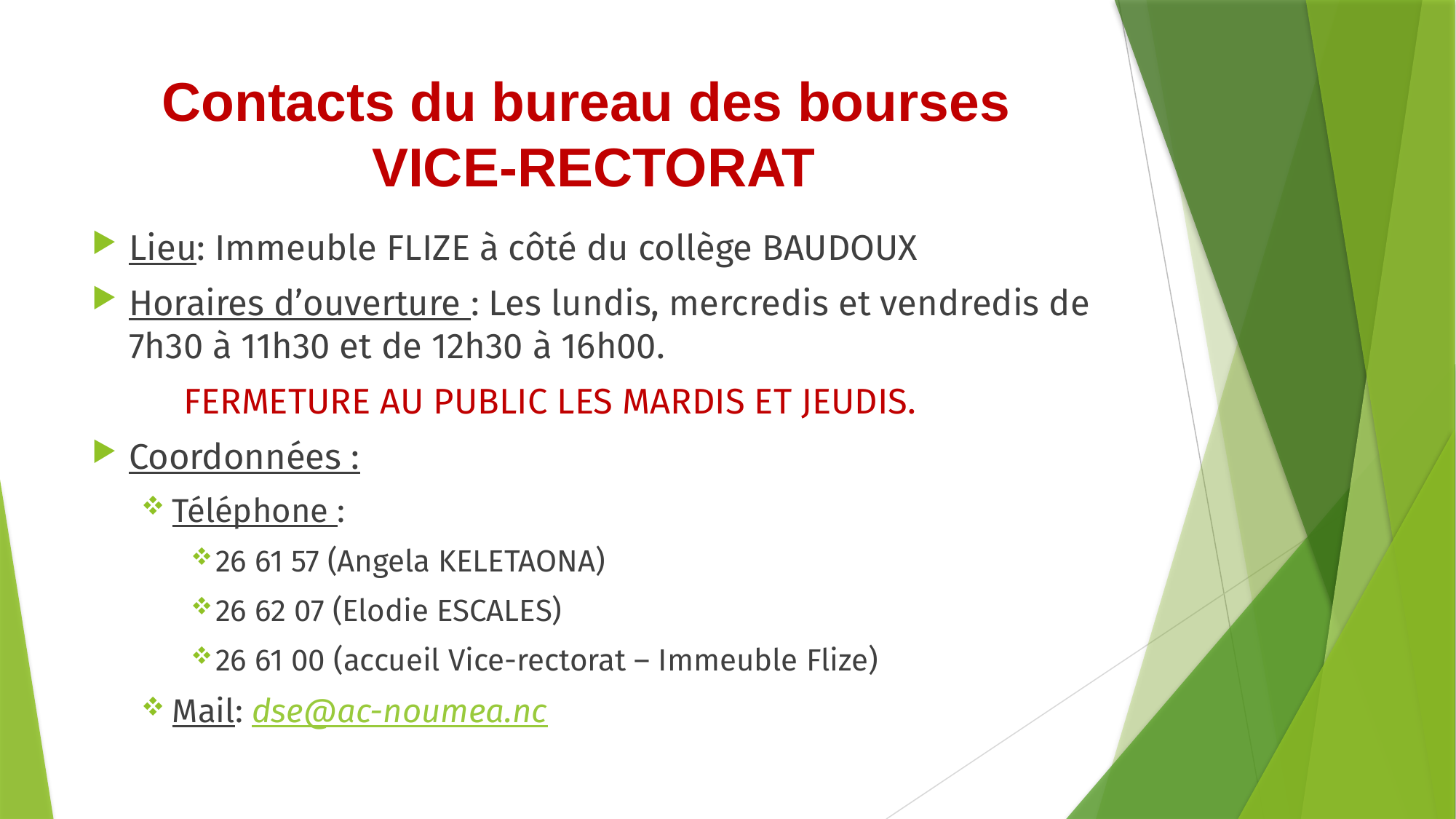

# Contacts du bureau des bourses VICE-RECTORAT
Lieu: Immeuble FLIZE à côté du collège BAUDOUX
Horaires d’ouverture : Les lundis, mercredis et vendredis de 7h30 à 11h30 et de 12h30 à 16h00.
	FERMETURE AU PUBLIC LES MARDIS ET JEUDIS.
Coordonnées :
Téléphone :
26 61 57 (Angela KELETAONA)
26 62 07 (Elodie ESCALES)
26 61 00 (accueil Vice-rectorat – Immeuble Flize)
Mail: dse@ac-noumea.nc